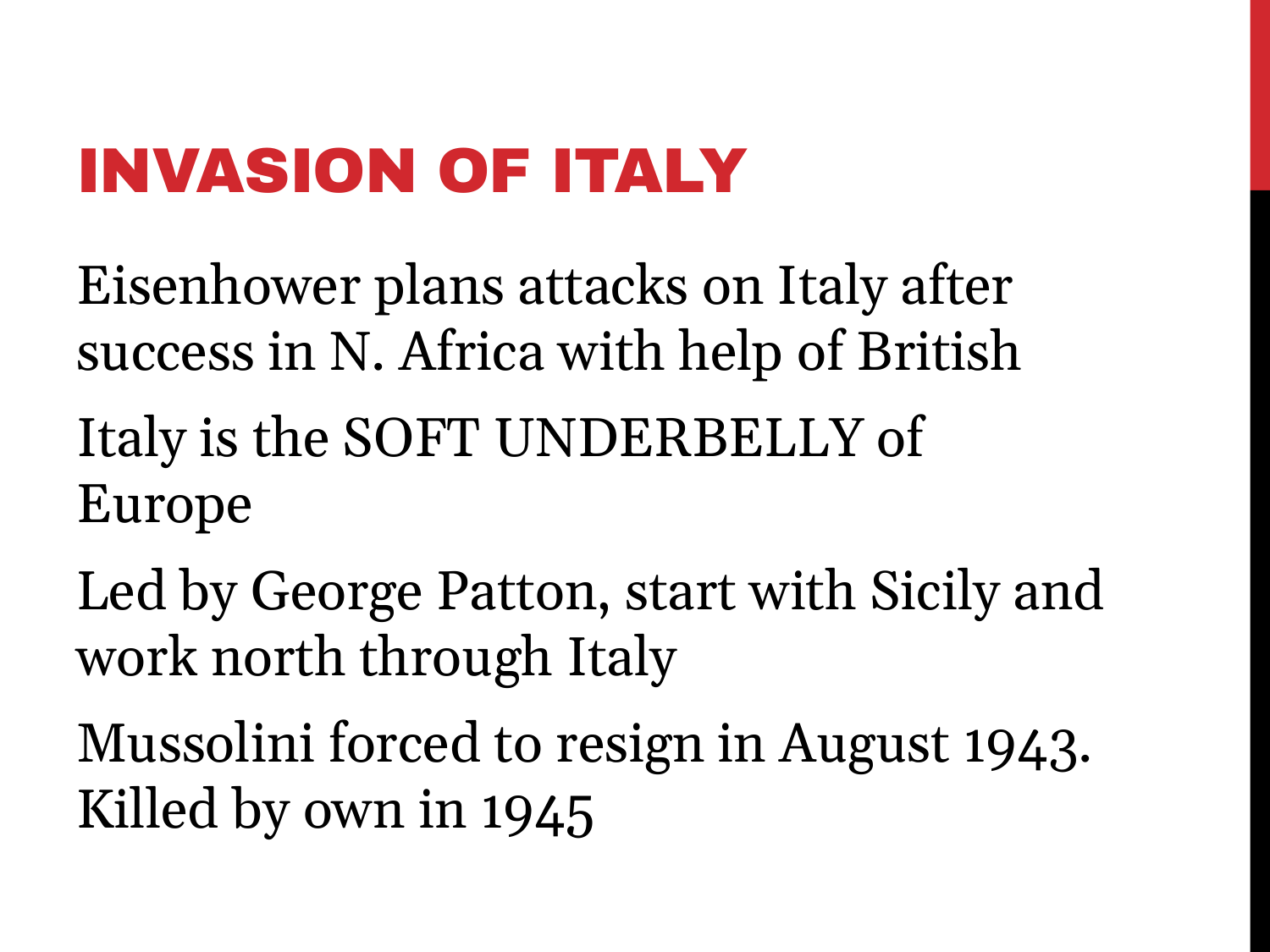

# INVASION of ITaly
Eisenhower plans attacks on Italy after success in N. Africa with help of British
Italy is the SOFT UNDERBELLY of Europe
Led by George Patton, start with Sicily and work north through Italy
Mussolini forced to resign in August 1943.  Killed by own in 1945